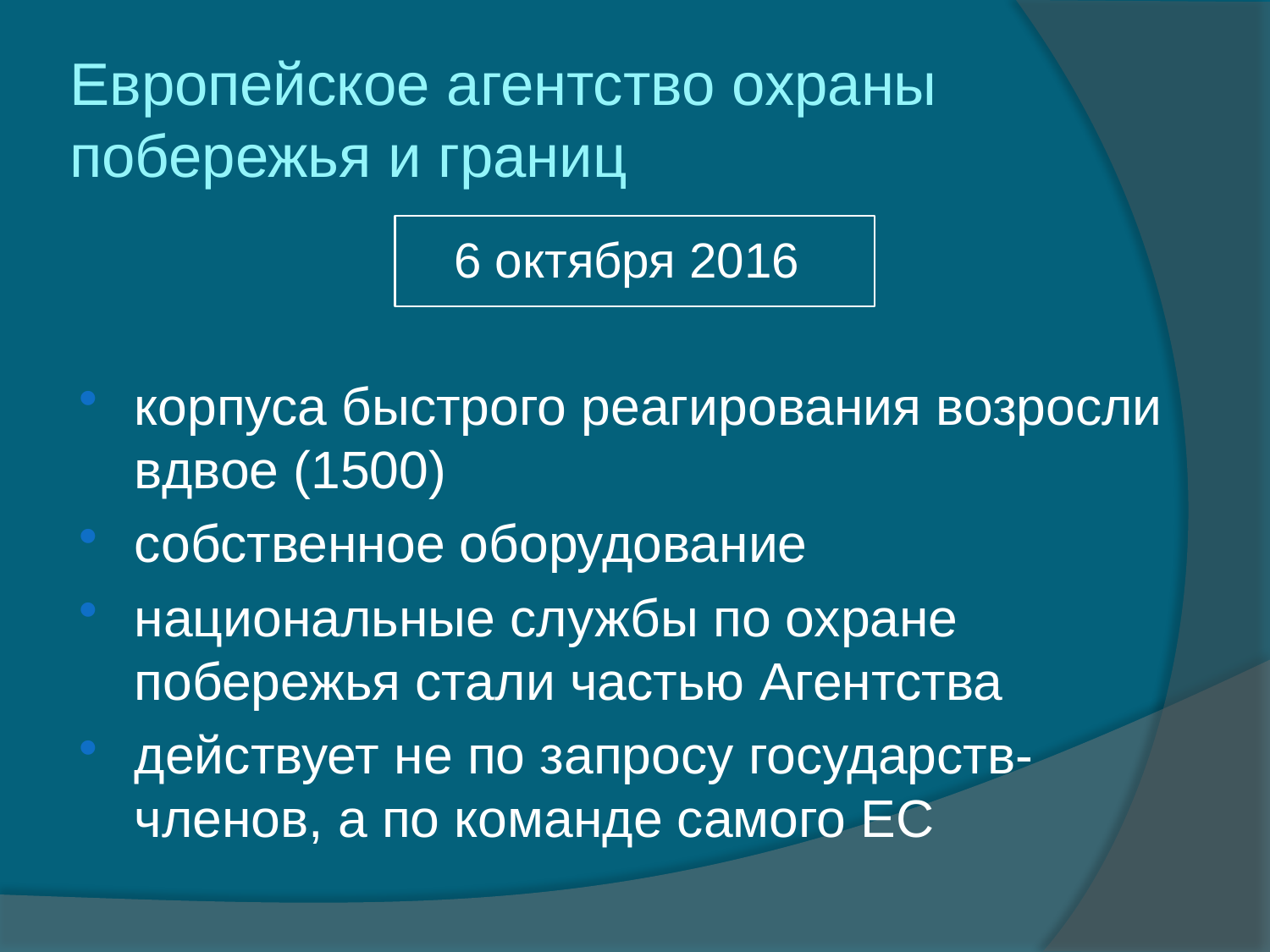

# Европейское агентство охраны побережья и границ

6 октября 2016

корпуса быстрого реагирования возросли вдвое (1500)
собственное оборудование
национальные службы по охране побережья стали частью Агентства
действует не по запросу государств-членов, а по команде самого ЕС